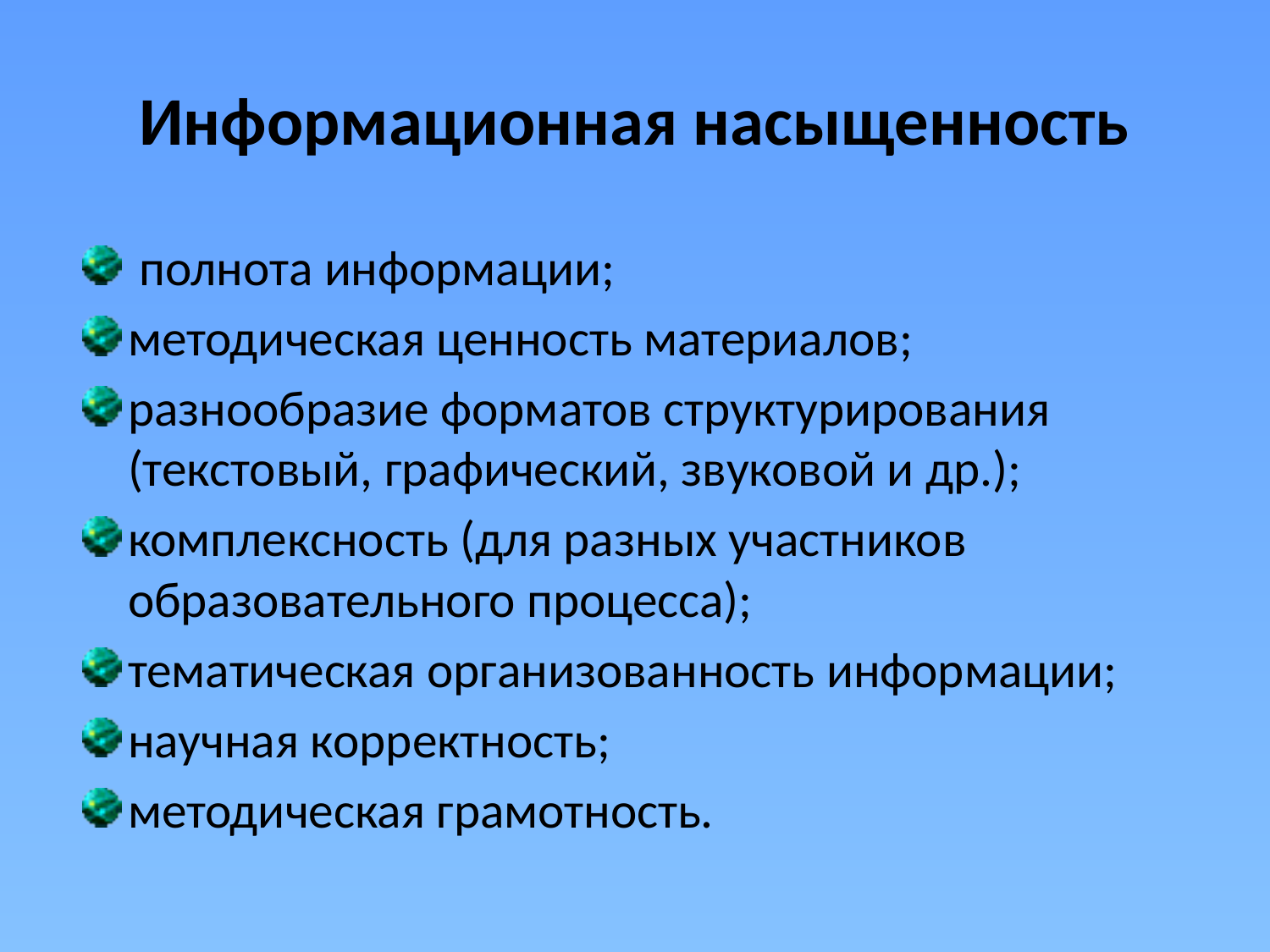

# Информационная насыщенность

 полнота информации;
методическая ценность материалов;
разнообразие форматов структурирования (текстовый, графический, звуковой и др.);
комплексность (для разных участников образовательного процесса);
тематическая организованность информации;
научная корректность;
методическая грамотность.